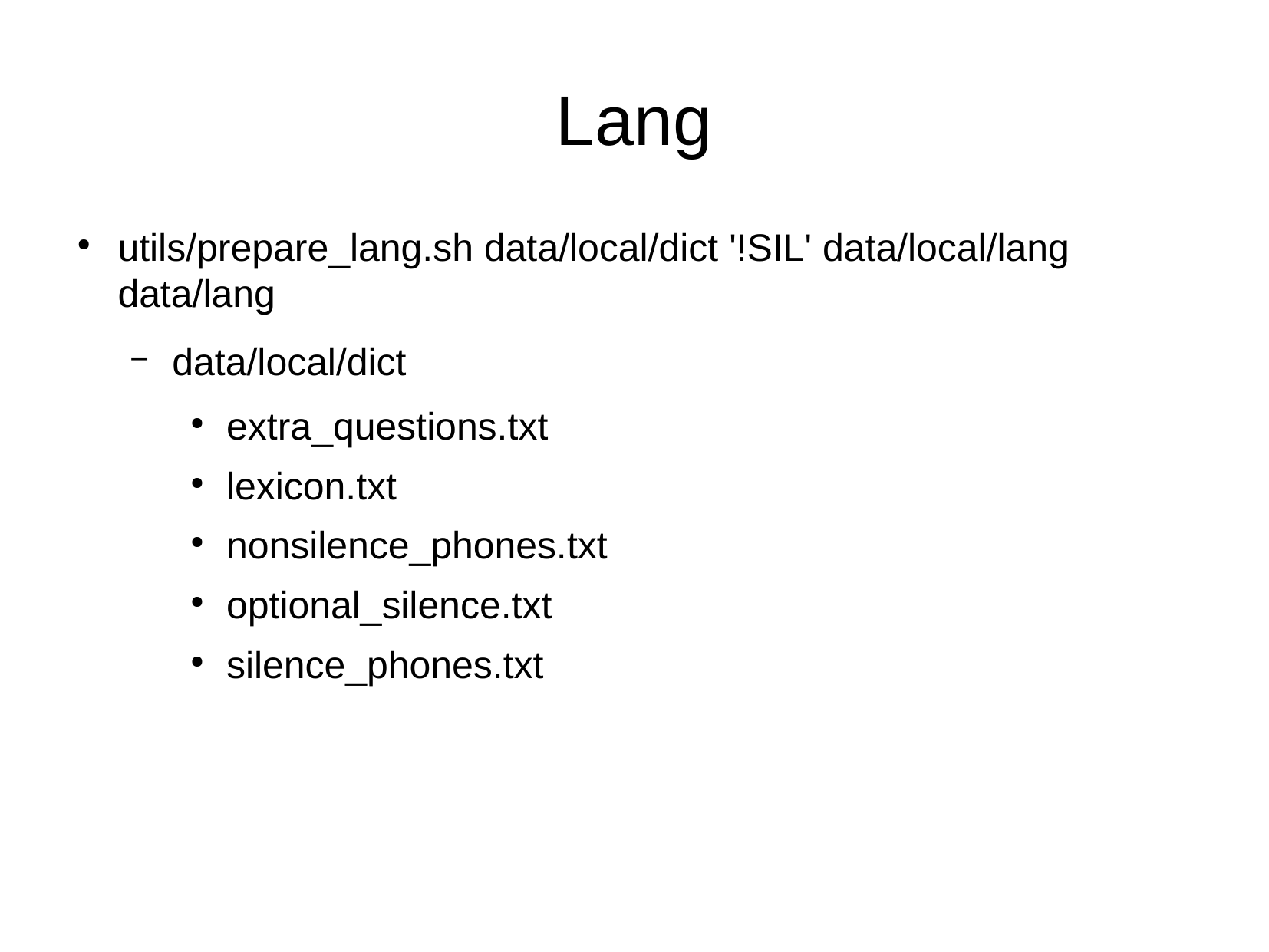

Lang
utils/prepare_lang.sh data/local/dict '!SIL' data/local/lang data/lang
data/local/dict
extra_questions.txt
lexicon.txt
nonsilence_phones.txt
optional_silence.txt
silence_phones.txt